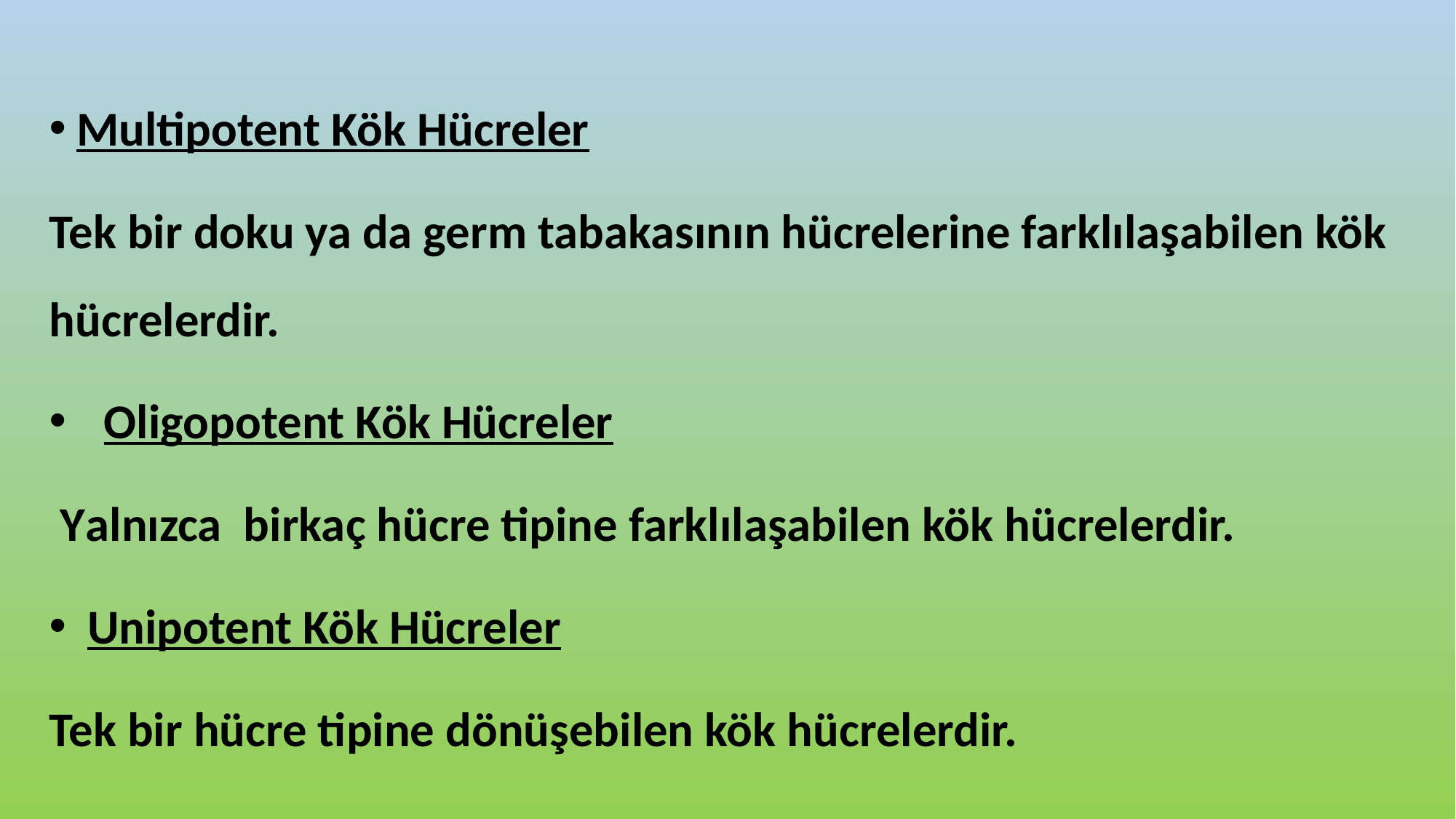

Multipotent Kök Hücreler
Tek bir doku ya da germ tabakasının hücrelerine farklılaşabilen kök hücrelerdir.
Oligopotent Kök Hücreler
 Yalnızca  birkaç hücre tipine farklılaşabilen kök hücrelerdir.
 Unipotent Kök Hücreler
Tek bir hücre tipine dönüşebilen kök hücrelerdir.